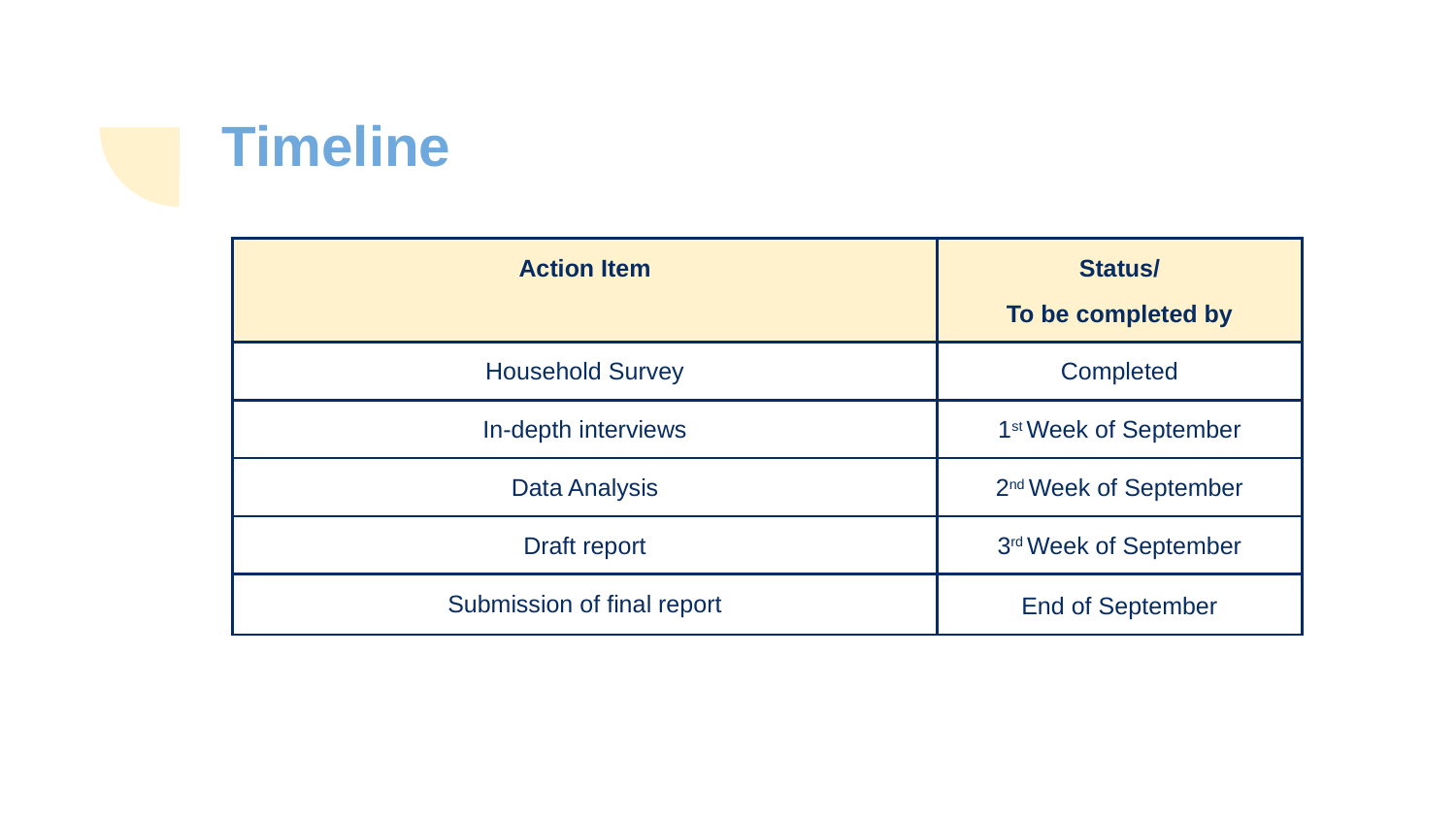

# Timeline
| Action Item | Status/ To be completed by |
| --- | --- |
| Household Survey | Completed |
| In-depth interviews | 1st Week of September |
| Data Analysis | 2nd Week of September |
| Draft report | 3rd Week of September |
| Submission of final report | End of September |